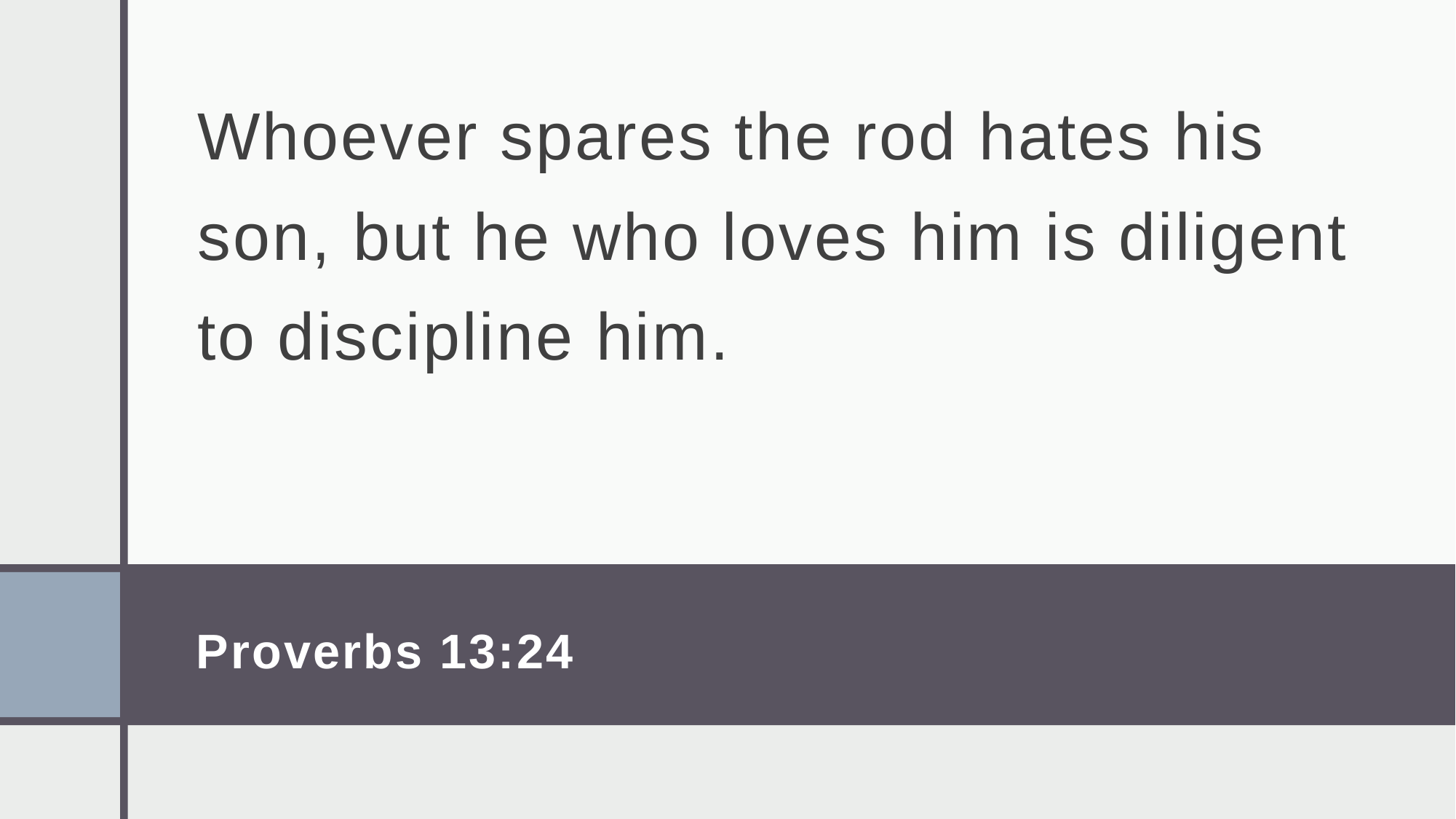

Whoever spares the rod hates his son, but he who loves him is diligent to discipline him.

# Proverbs 13:24